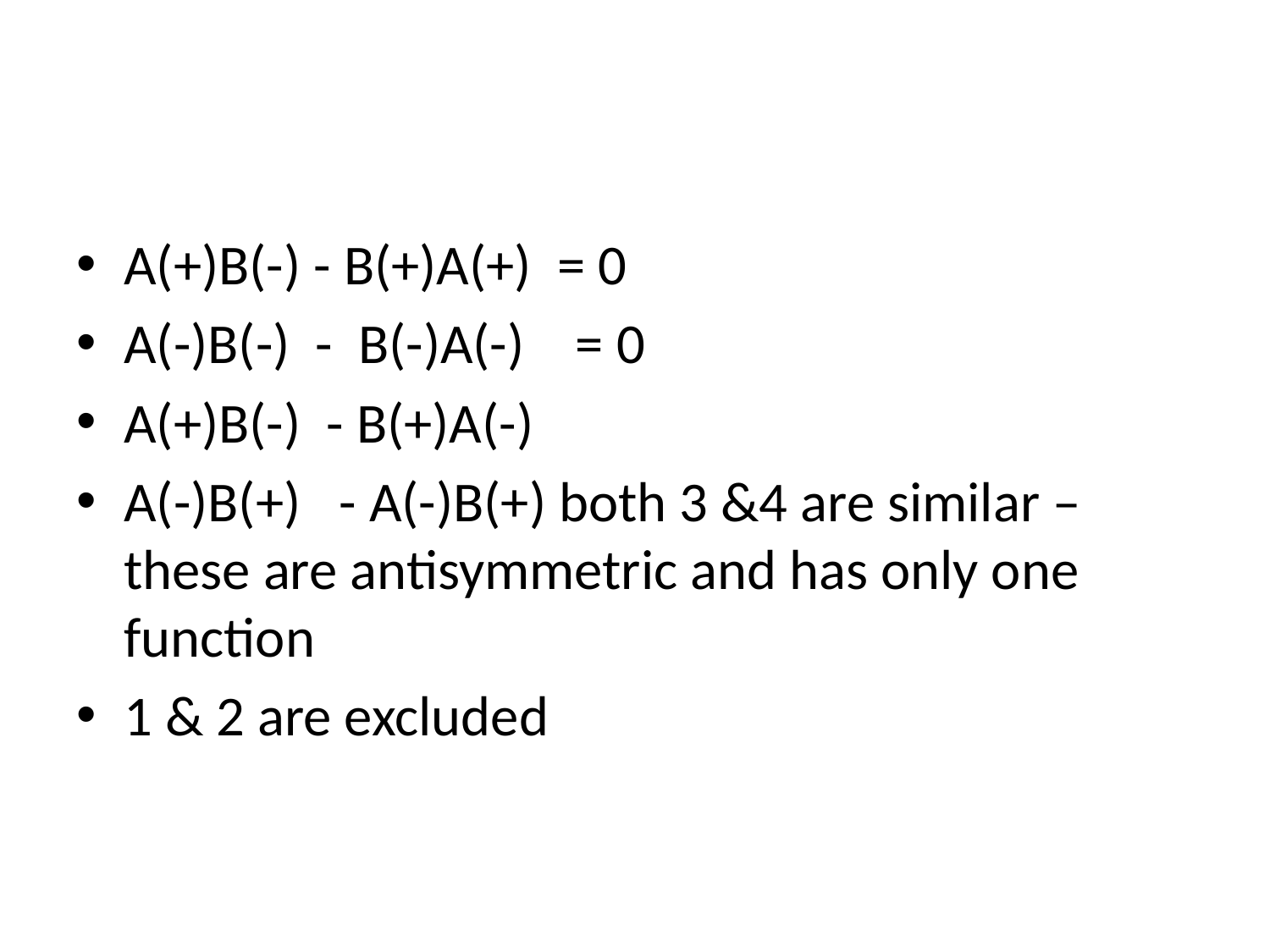

#
A(+)B(-) - B(+)A(+)  = 0
A(-)B(-)  -  B(-)A(-)    = 0
A(+)B(-)  - B(+)A(-)
A(-)B(+)   - A(-)B(+) both 3 &4 are similar – these are antisymmetric and has only one function
1 & 2 are excluded